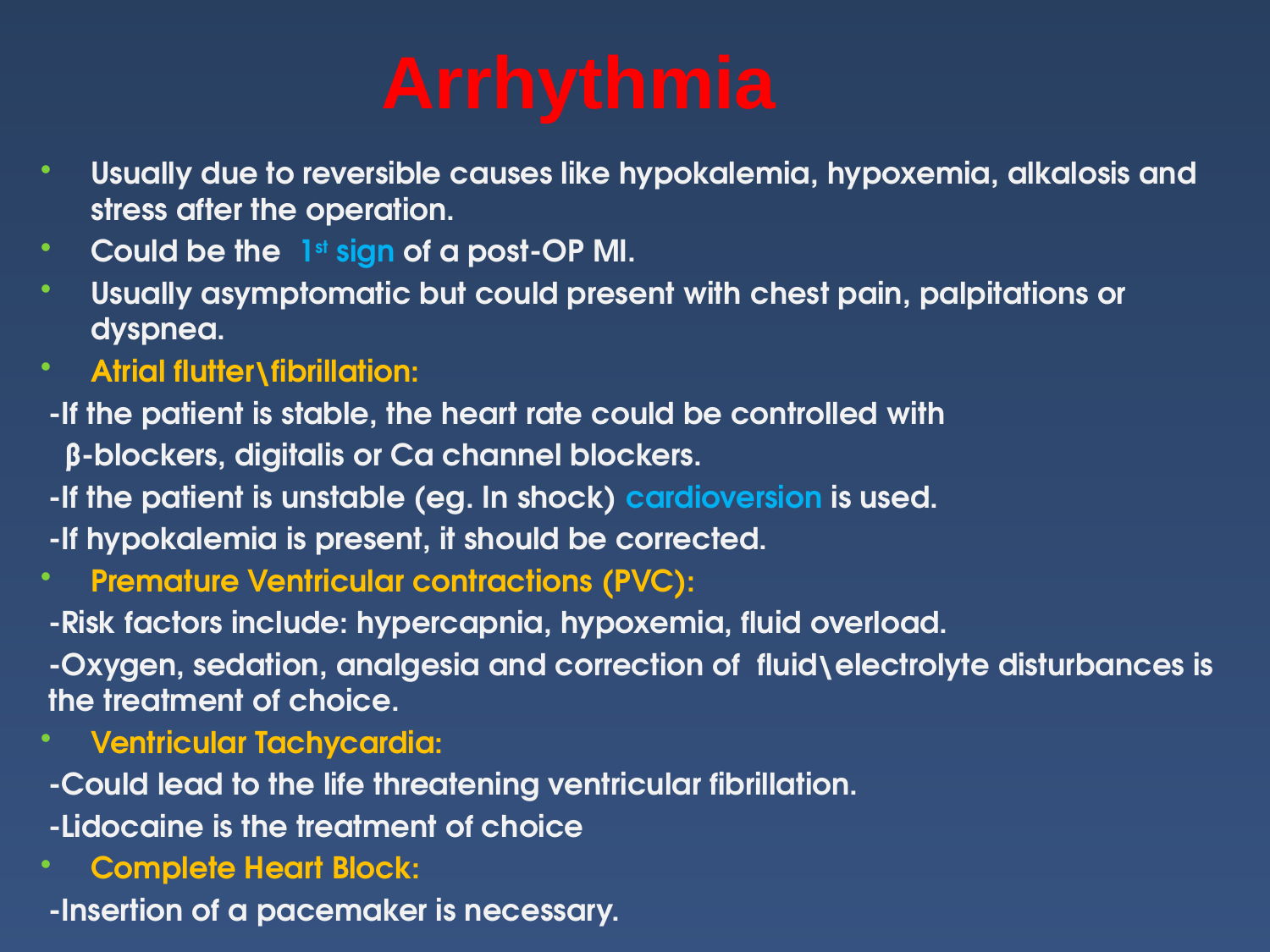

Arrhythmia
Usually due to reversible causes like hypokalemia, hypoxemia, alkalosis and stress after the operation.
Could be the  1st sign of a post-OP MI.
Usually asymptomatic but could present with chest pain, palpitations or dyspnea.
Atrial flutter\fibrillation:
-If the patient is stable, the heart rate could be controlled with
  β-blockers, digitalis or Ca channel blockers.
-If the patient is unstable (eg. In shock) cardioversion is used.
-If hypokalemia is present, it should be corrected.
Premature Ventricular contractions (PVC):
-Risk factors include: hypercapnia, hypoxemia, fluid overload.
-Oxygen, sedation, analgesia and correction of  fluid\electrolyte disturbances is the treatment of choice.
Ventricular Tachycardia:
-Could lead to the life threatening ventricular fibrillation.
-Lidocaine is the treatment of choice
Complete Heart Block:
-Insertion of a pacemaker is necessary.